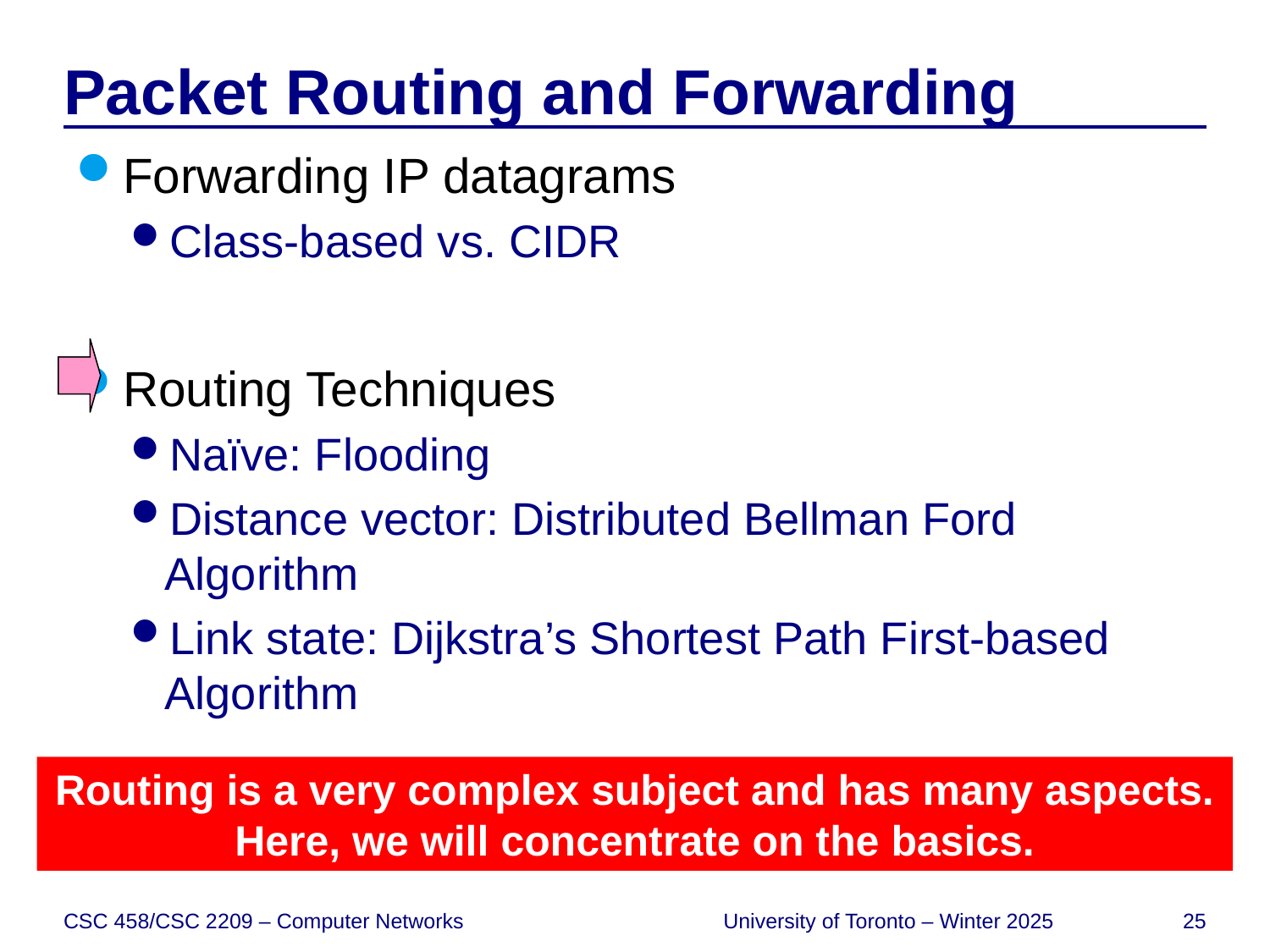

# Packet Routing and Forwarding
Forwarding IP datagrams
Class-based vs. CIDR

Routing Techniques
Naïve: Flooding
Distance vector: Distributed Bellman Ford Algorithm
Link state: Dijkstra’s Shortest Path First-based Algorithm

Routing is a very complex subject and has many aspects.
Here, we will concentrate on the basics.
CSC 458/CSC 2209 – Computer Networks
University of Toronto – Winter 2025
25